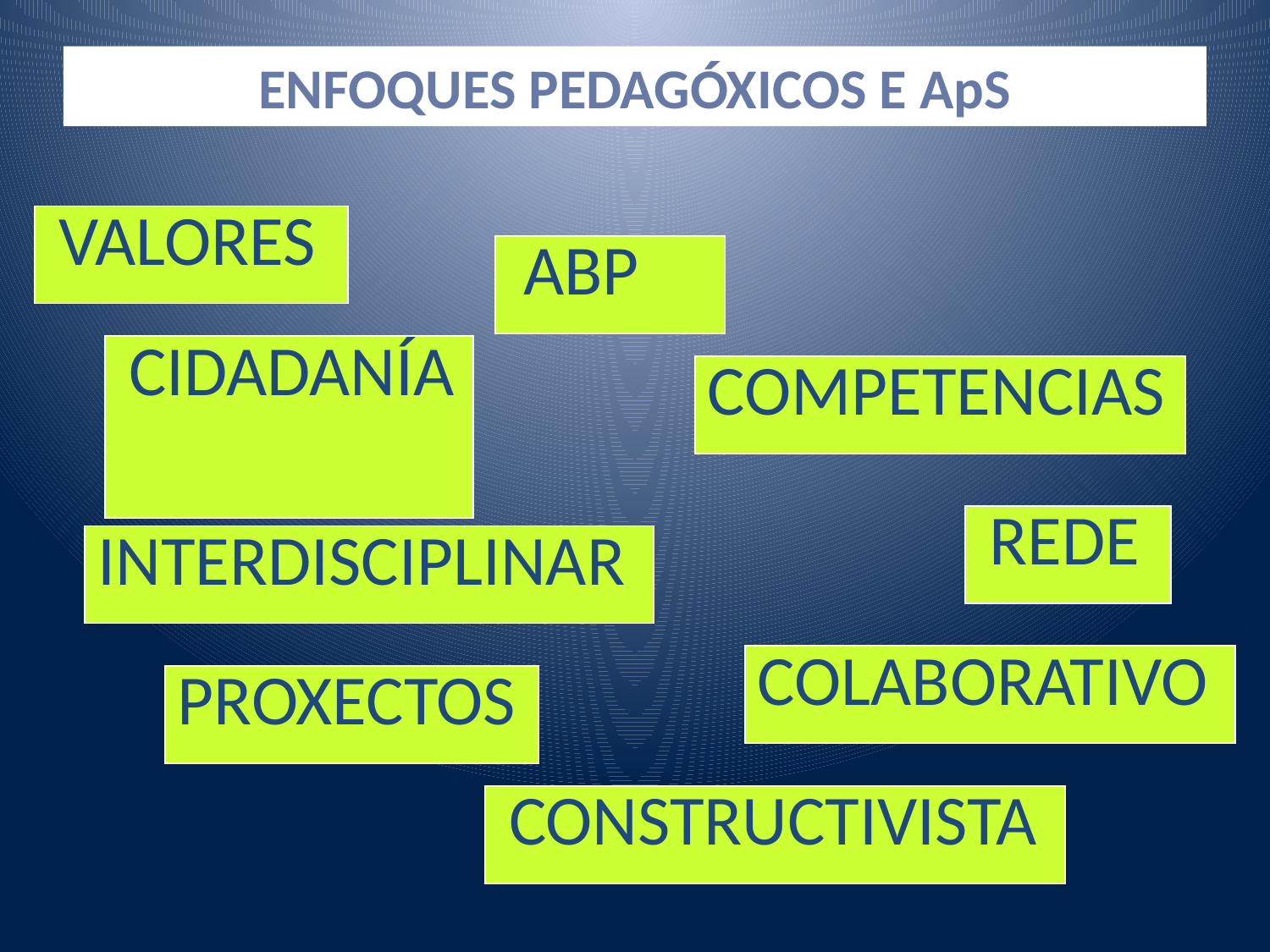

ENFOQUES PEDAGÓXICOS E ApS
| VALORES |
| --- |
| ABP |
| --- |
| CIDADANÍA |
| --- |
| COMPETENCIAS |
| --- |
| REDE |
| --- |
| INTERDISCIPLINAR |
| --- |
| COLABORATIVO |
| --- |
| PROXECTOS |
| --- |
| CONSTRUCTIVISTA |
| --- |